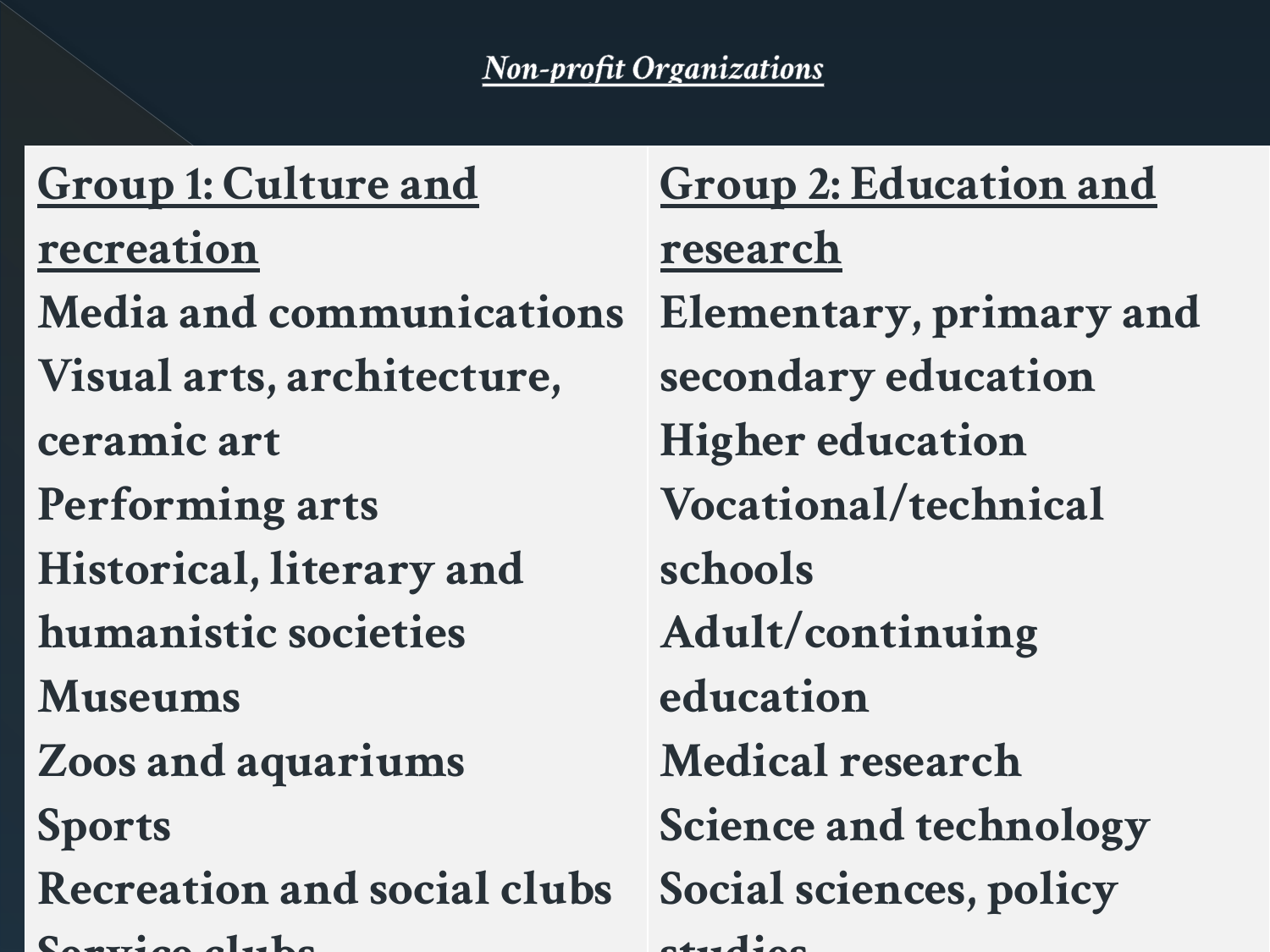

# Non-profit Organizations
| Group 1: Culture and recreation Media and communications Visual arts, architecture, ceramic art Performing arts Historical, literary and humanistic societies Museums Zoos and aquariums Sports Recreation and social clubs Service clubs | Group 2: Education and research Elementary, primary and secondary education Higher education Vocational/technical schools Adult/continuing education Medical research Science and technology Social sciences, policy studies |
| --- | --- |